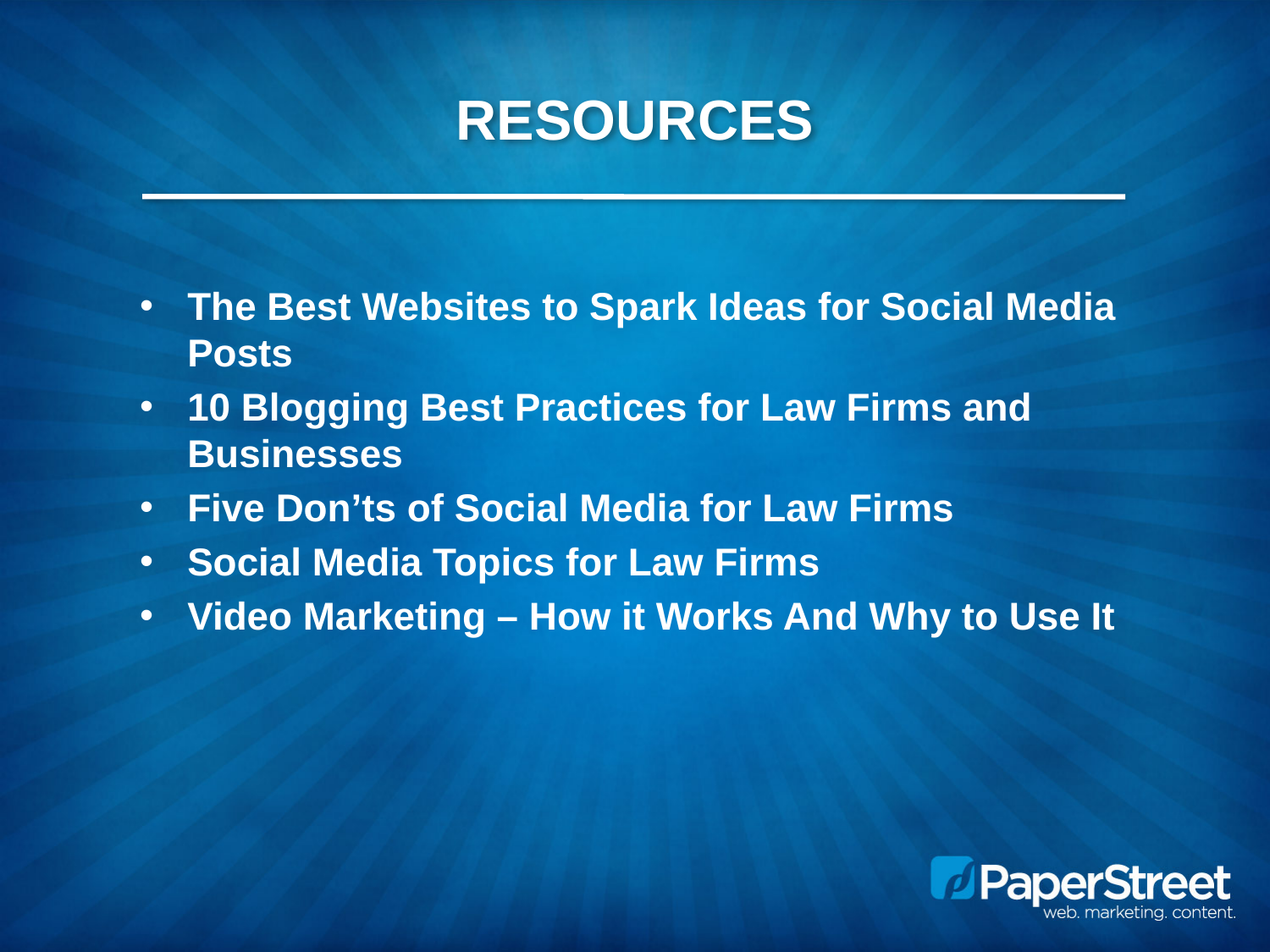

# resources
The Best Websites to Spark Ideas for Social Media Posts
10 Blogging Best Practices for Law Firms and Businesses
Five Don’ts of Social Media for Law Firms
Social Media Topics for Law Firms
Video Marketing – How it Works And Why to Use It